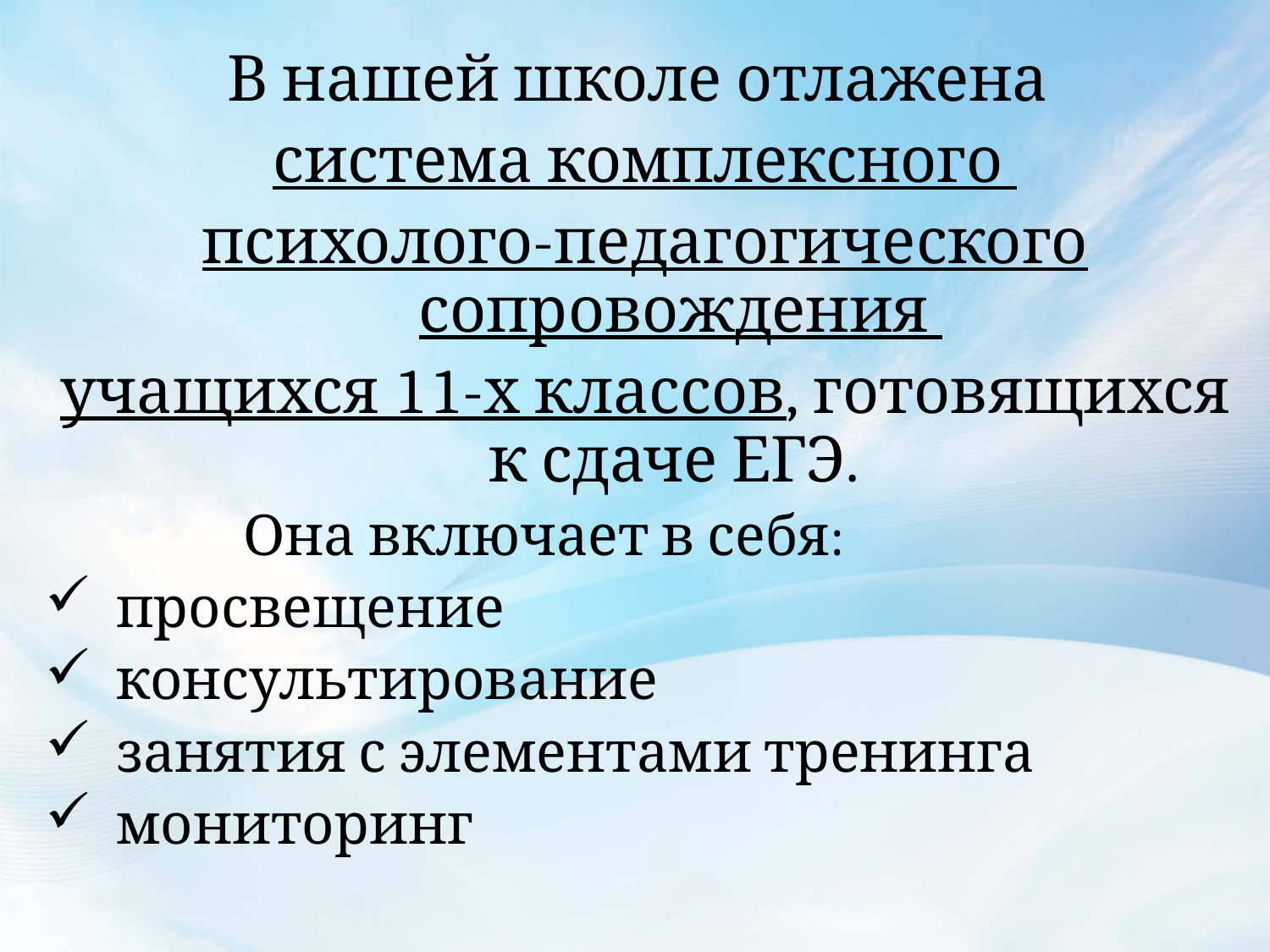

В нашей школе отлажена
система комплексного
психолого-педагогического сопровождения
учащихся 11-х классов, готовящихся к сдаче ЕГЭ.
		Она включает в себя:
просвещение
консультирование
занятия с элементами тренинга
мониторинг